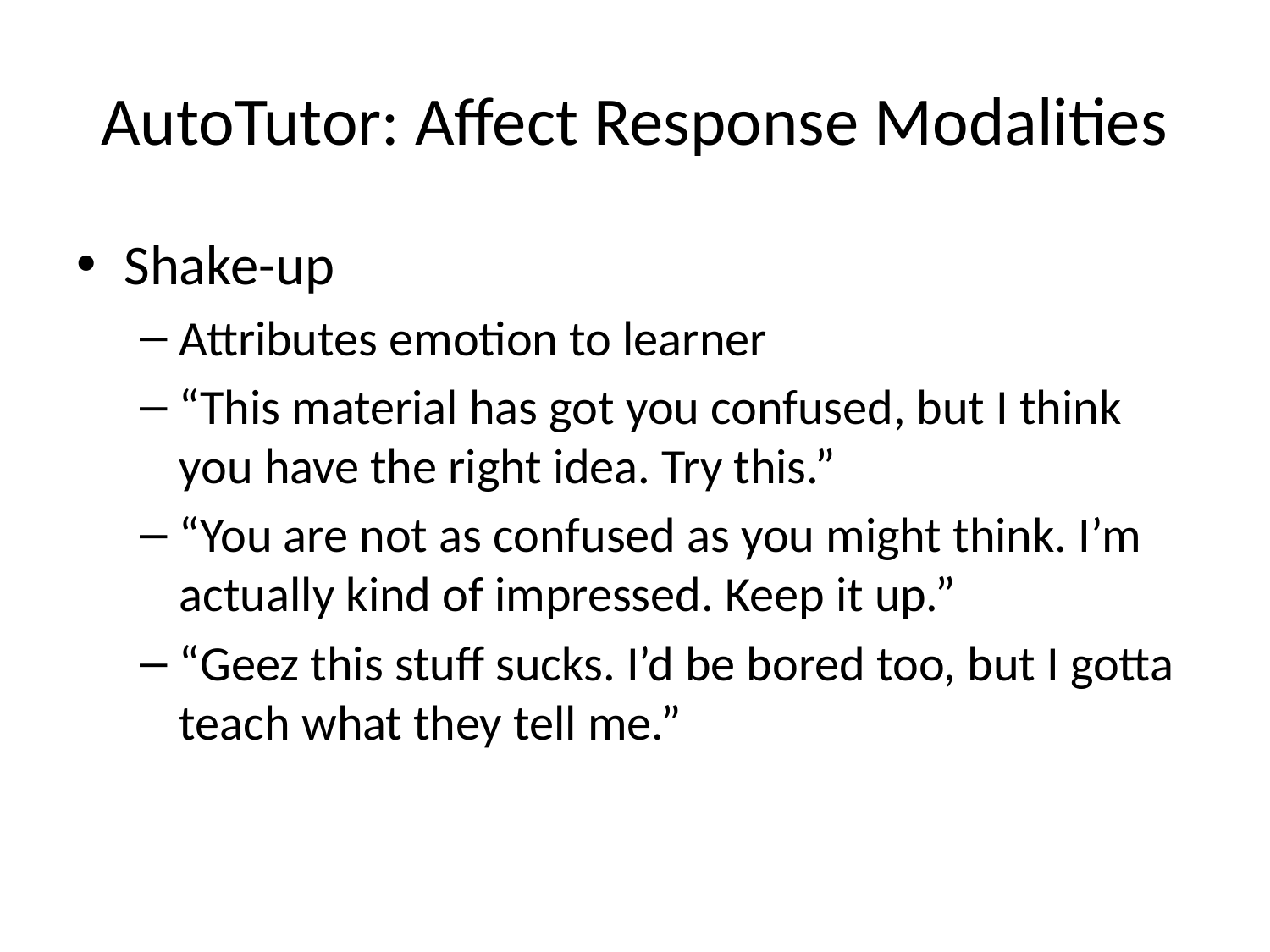

# AutoTutor: Affect Response Modalities
Shake-up
Attributes emotion to learner
“This material has got you confused, but I think you have the right idea. Try this.”
“You are not as confused as you might think. I’m actually kind of impressed. Keep it up.”
“Geez this stuff sucks. I’d be bored too, but I gotta teach what they tell me.”